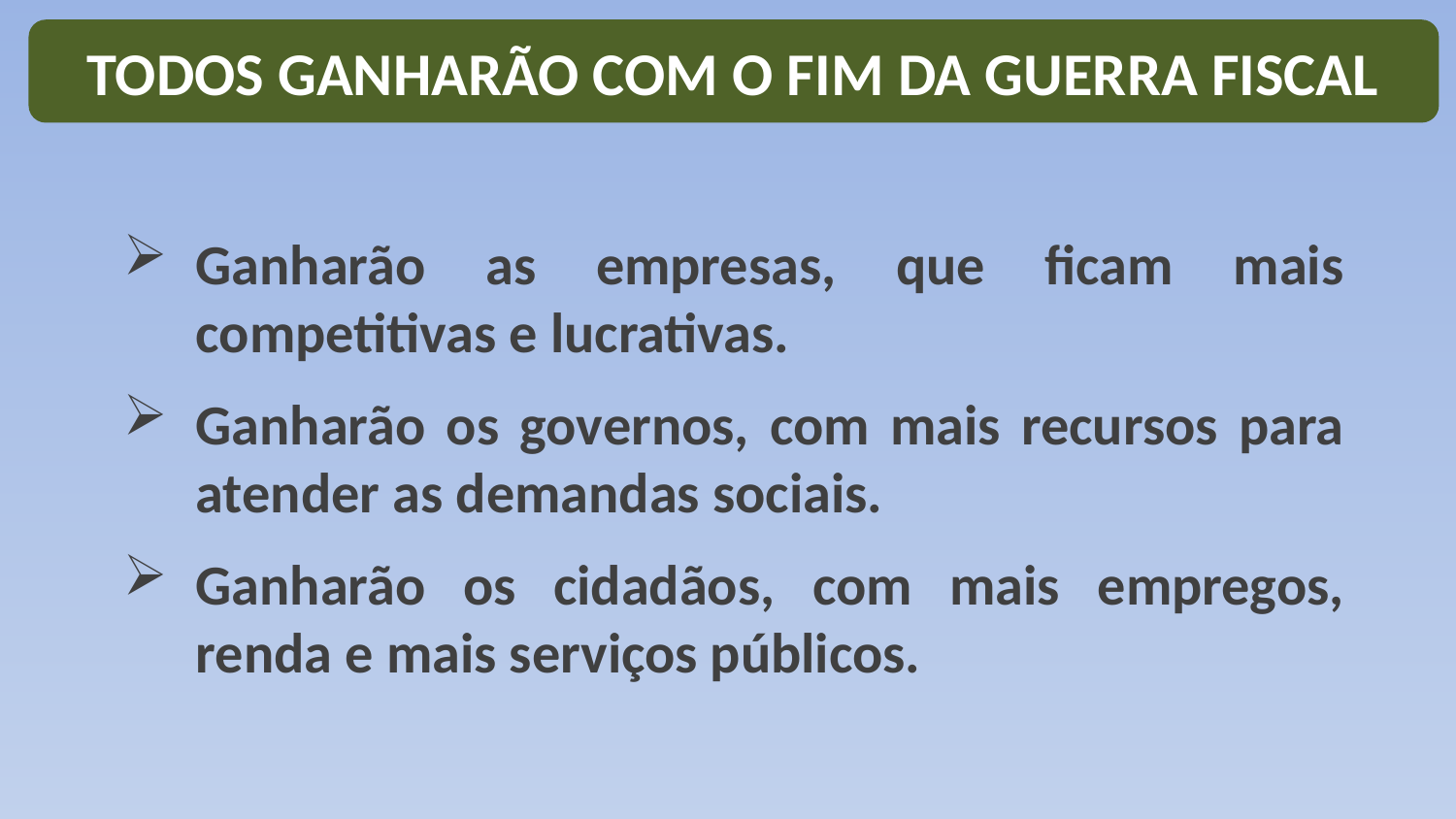

TODOS GANHARÃO COM O FIM DA GUERRA FISCAL
Ganharão as empresas, que ficam mais competitivas e lucrativas.
Ganharão os governos, com mais recursos para atender as demandas sociais.
Ganharão os cidadãos, com mais empregos, renda e mais serviços públicos.